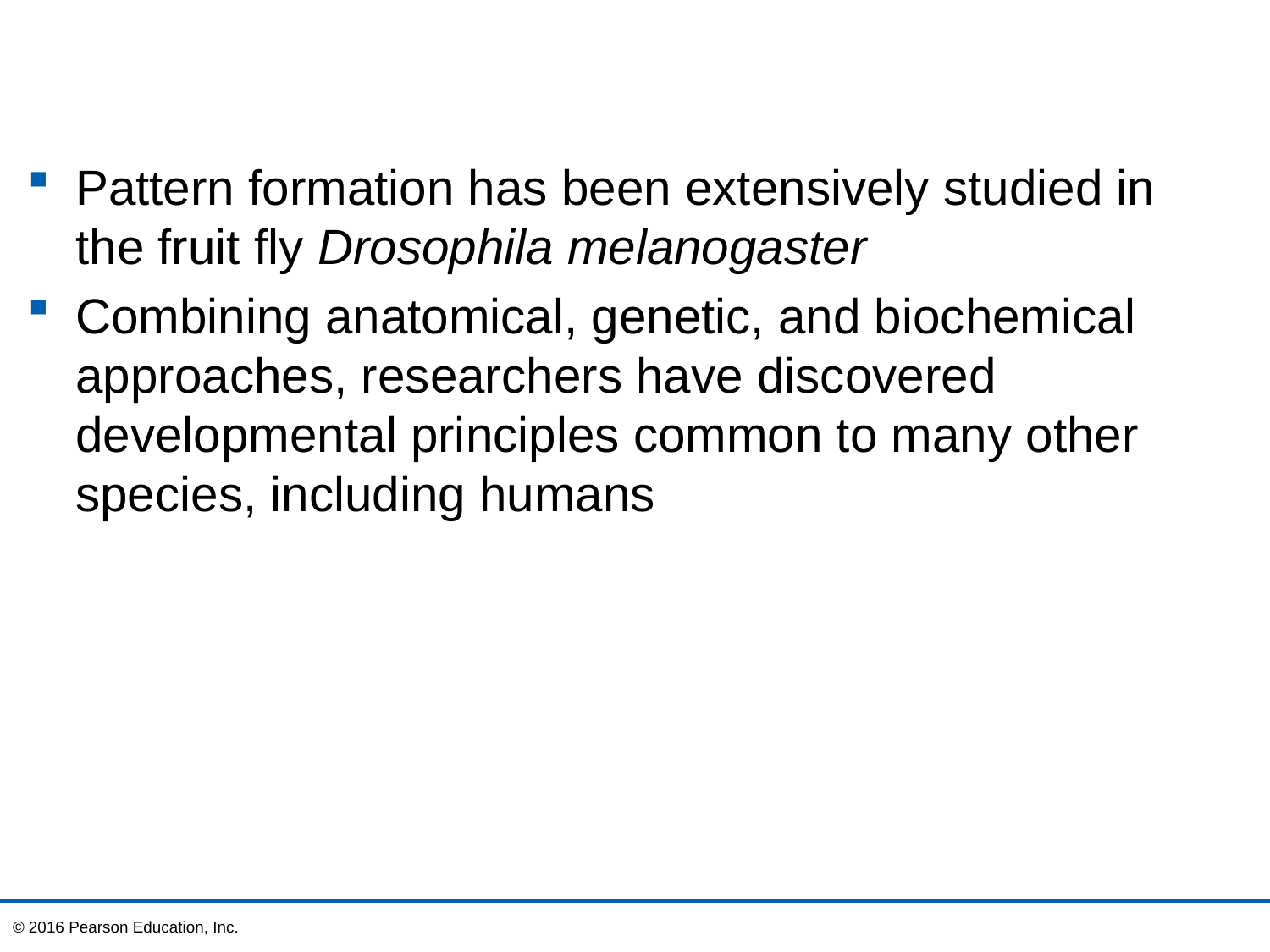

Pattern formation has been extensively studied in the fruit fly Drosophila melanogaster
Combining anatomical, genetic, and biochemical approaches, researchers have discovered developmental principles common to many other species, including humans
© 2016 Pearson Education, Inc.